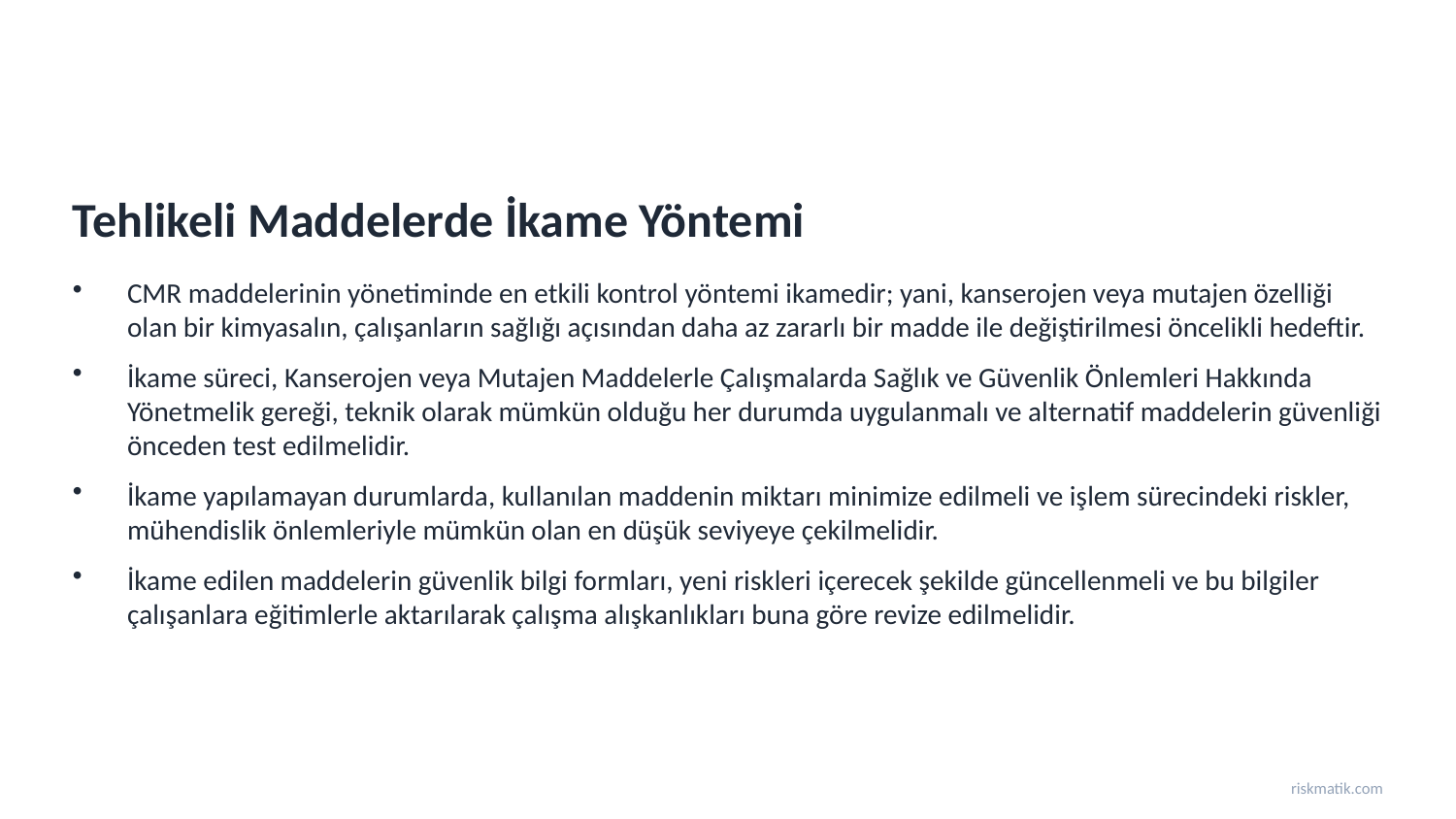

Tehlikeli Maddelerde İkame Yöntemi
CMR maddelerinin yönetiminde en etkili kontrol yöntemi ikamedir; yani, kanserojen veya mutajen özelliği olan bir kimyasalın, çalışanların sağlığı açısından daha az zararlı bir madde ile değiştirilmesi öncelikli hedeftir.
İkame süreci, Kanserojen veya Mutajen Maddelerle Çalışmalarda Sağlık ve Güvenlik Önlemleri Hakkında Yönetmelik gereği, teknik olarak mümkün olduğu her durumda uygulanmalı ve alternatif maddelerin güvenliği önceden test edilmelidir.
İkame yapılamayan durumlarda, kullanılan maddenin miktarı minimize edilmeli ve işlem sürecindeki riskler, mühendislik önlemleriyle mümkün olan en düşük seviyeye çekilmelidir.
İkame edilen maddelerin güvenlik bilgi formları, yeni riskleri içerecek şekilde güncellenmeli ve bu bilgiler çalışanlara eğitimlerle aktarılarak çalışma alışkanlıkları buna göre revize edilmelidir.
riskmatik.com